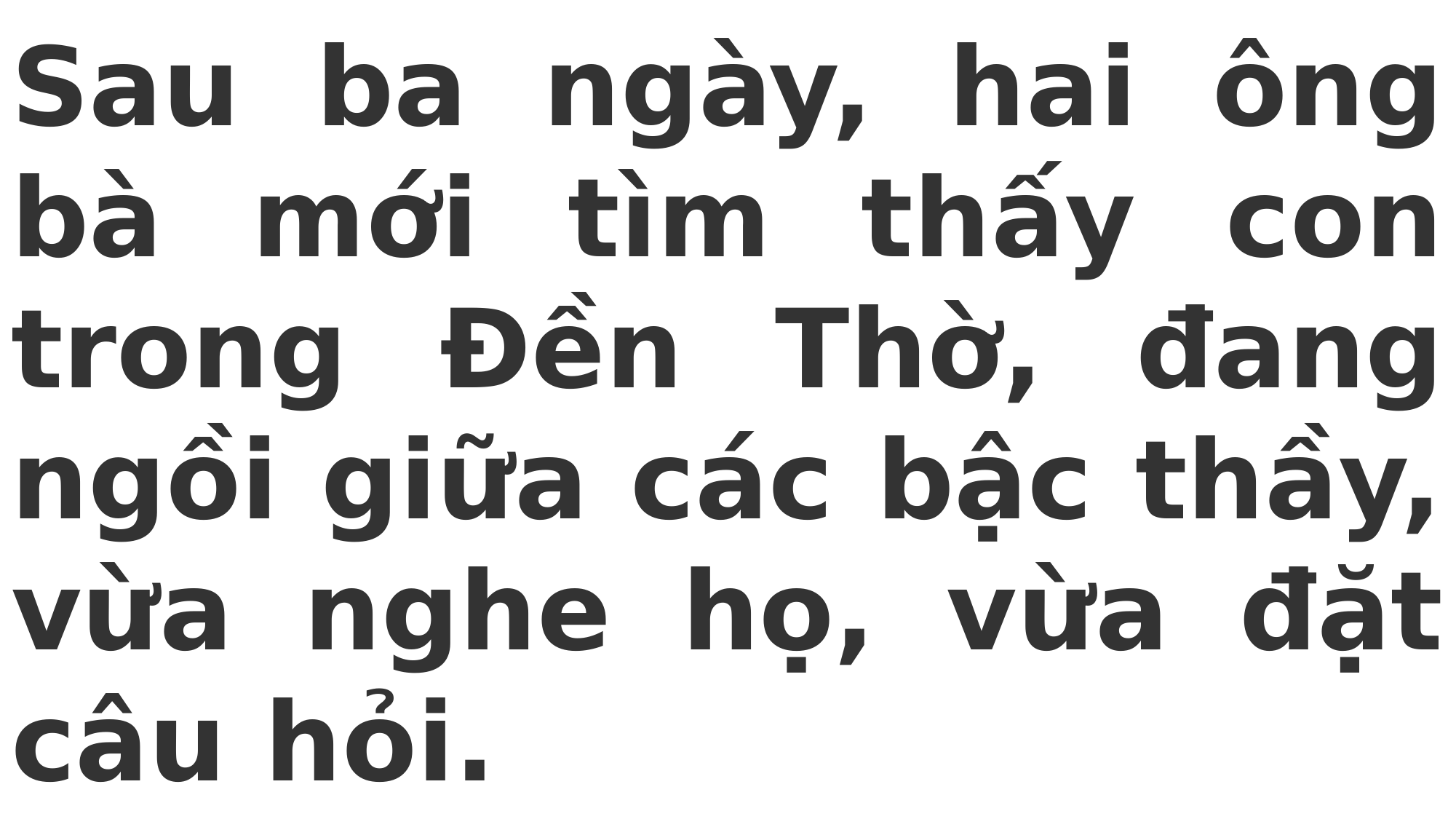

# Sau ba ngày, hai ông bà mới tìm thấy con trong Đền Thờ, đang ngồi giữa các bậc thầy, vừa nghe họ, vừa đặt câu hỏi.